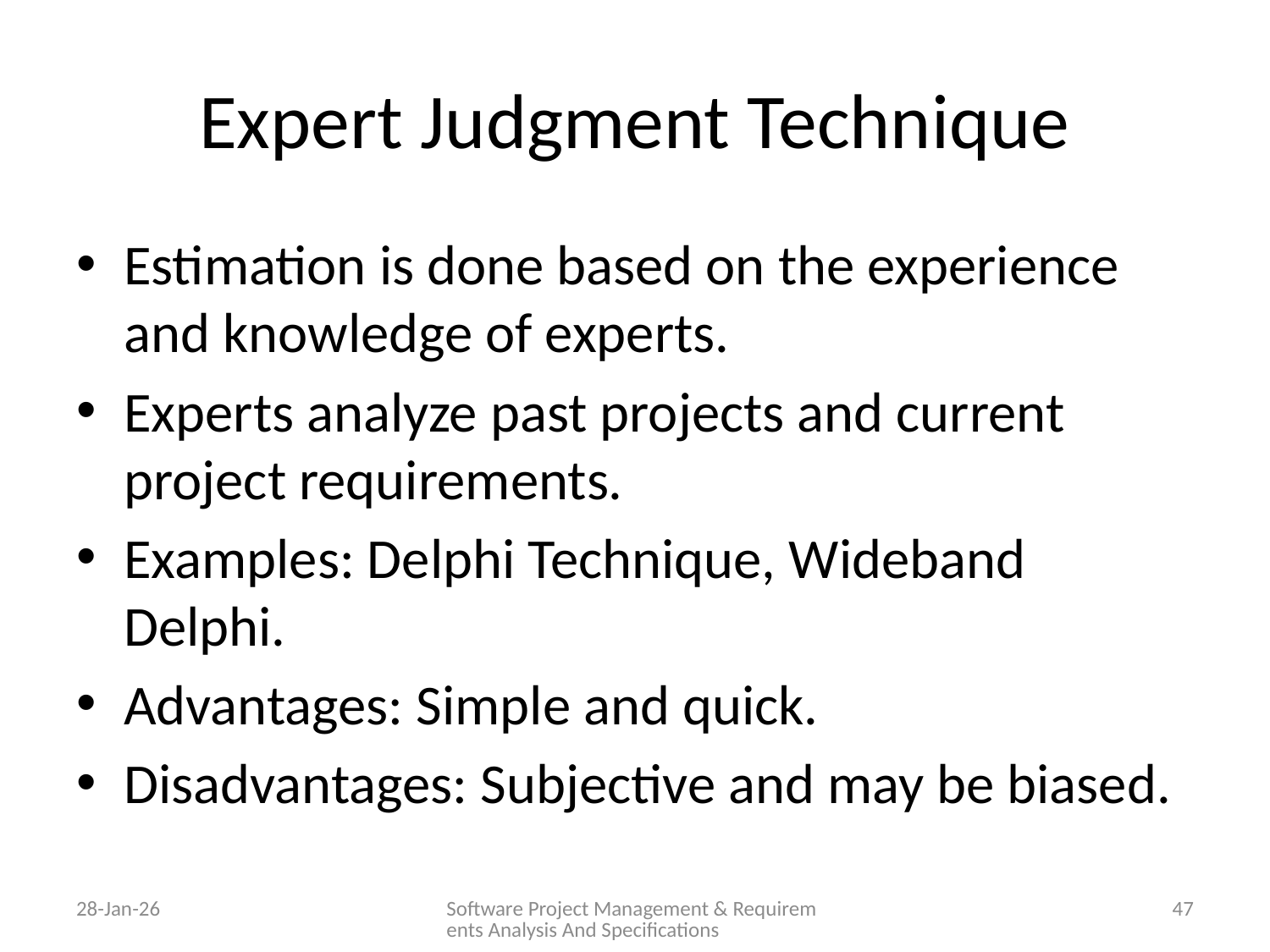

# Expert Judgment Technique
Estimation is done based on the experience and knowledge of experts.
Experts analyze past projects and current project requirements.
Examples: Delphi Technique, Wideband Delphi.
Advantages: Simple and quick.
Disadvantages: Subjective and may be biased.
28-Jan-26
Software Project Management & Requirements Analysis And Specifications
47